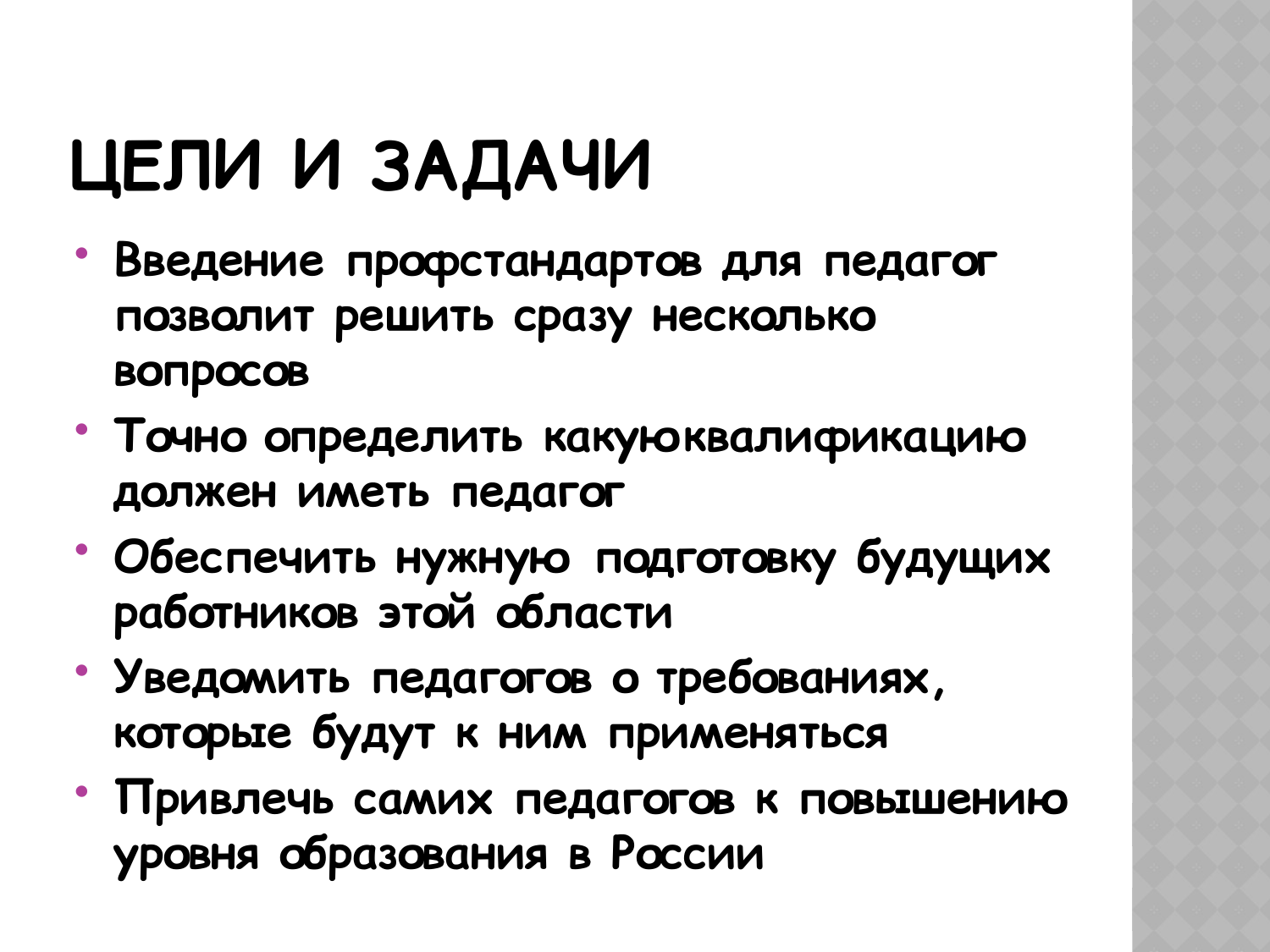

# Цели и задачи
Введение профстандартов для педагог позволит решить сразу несколько вопросов
Точно определить какую квалификацию должен иметь педагог
Обеспечить нужную  подготовку будущих работников этой области
Уведомить педагогов о требованиях, которые будут к ним применяться
Привлечь самих педагогов к повышению уровня образования в России